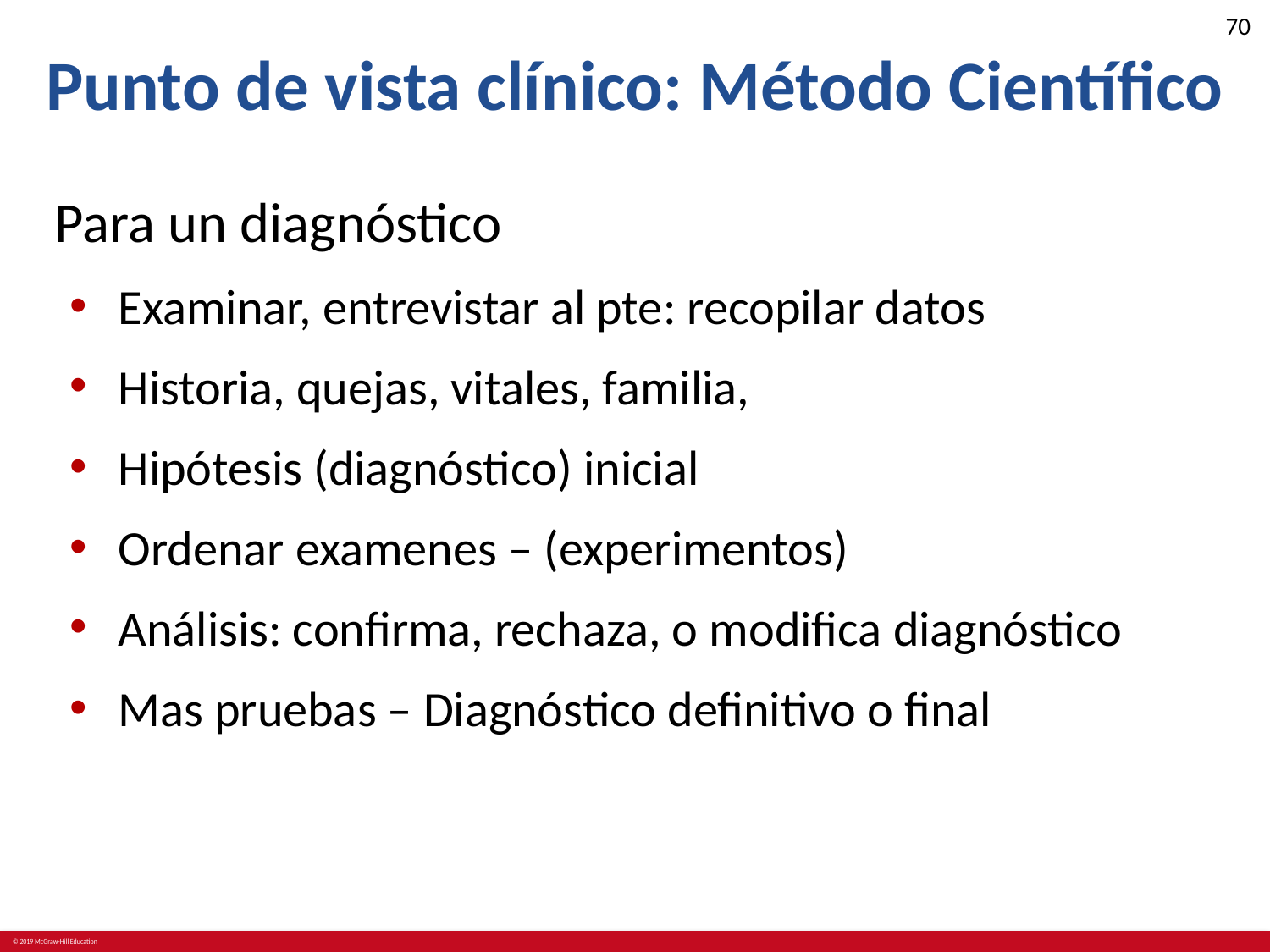

# Punto de vista clínico: Método Científico
Para un diagnóstico
Examinar, entrevistar al pte: recopilar datos
Historia, quejas, vitales, familia,
Hipótesis (diagnóstico) inicial
Ordenar examenes – (experimentos)
Análisis: confirma, rechaza, o modifica diagnóstico
Mas pruebas – Diagnóstico definitivo o final